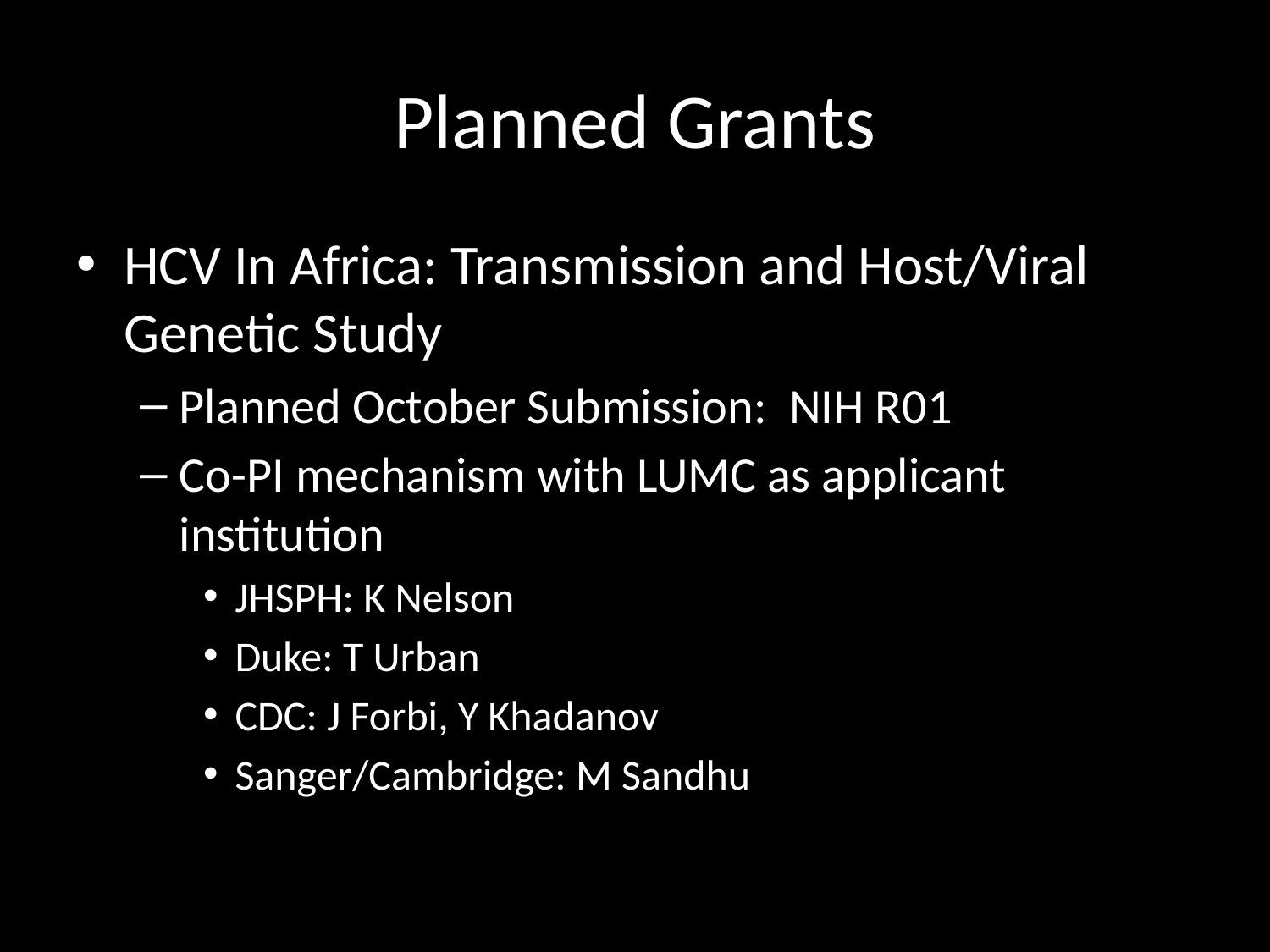

# Planned Grants
HCV In Africa: Transmission and Host/Viral Genetic Study
Planned October Submission:  NIH R01
Co-PI mechanism with LUMC as applicant institution
JHSPH: K Nelson
Duke: T Urban
CDC: J Forbi, Y Khadanov
Sanger/Cambridge: M Sandhu